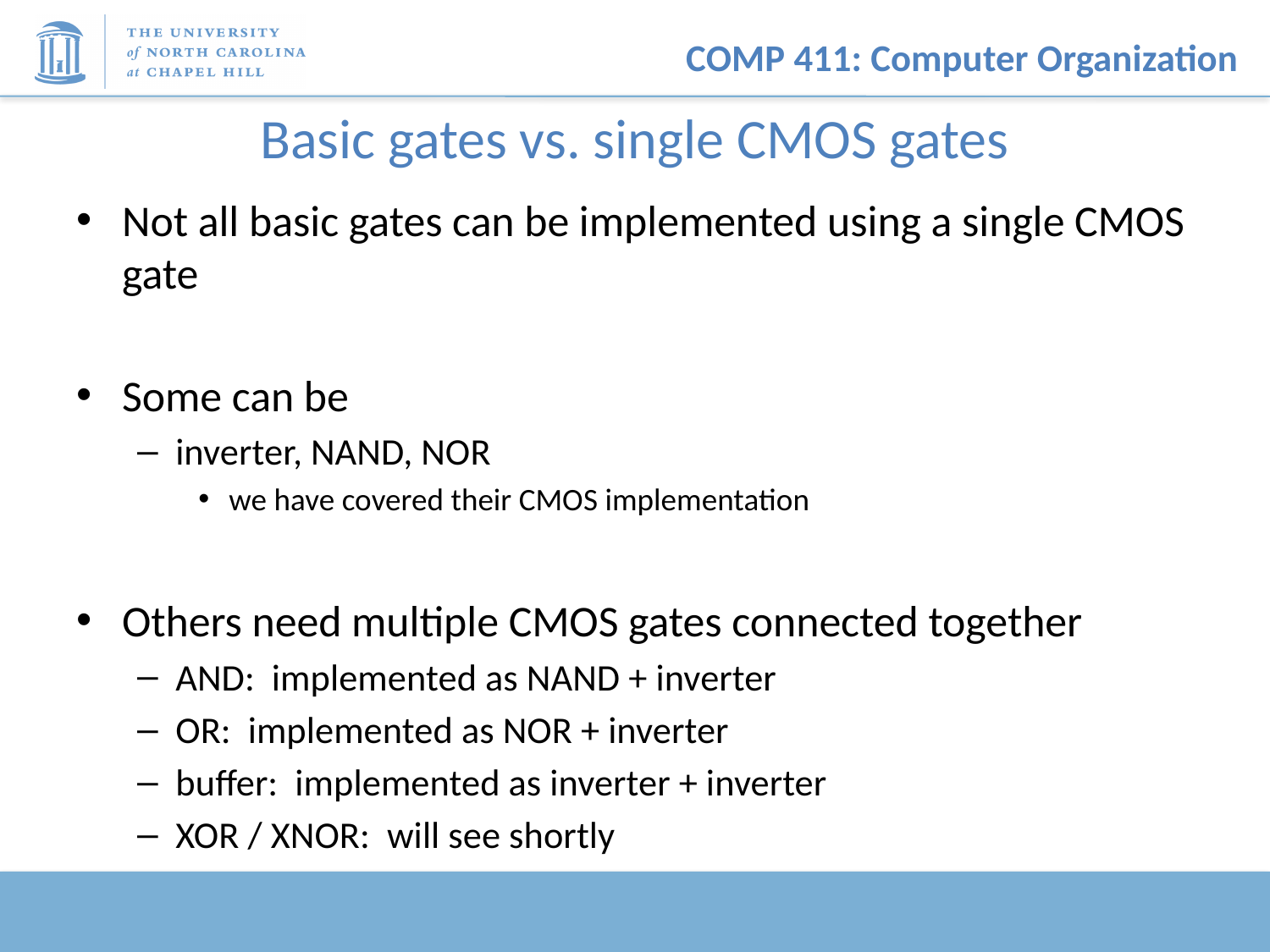

# Basic gates vs. single CMOS gates
Not all basic gates can be implemented using a single CMOS gate

Some can be
inverter, NAND, NOR
we have covered their CMOS implementation

Others need multiple CMOS gates connected together
AND:  implemented as NAND + inverter
OR:  implemented as NOR + inverter
buffer:  implemented as inverter + inverter
XOR / XNOR:  will see shortly